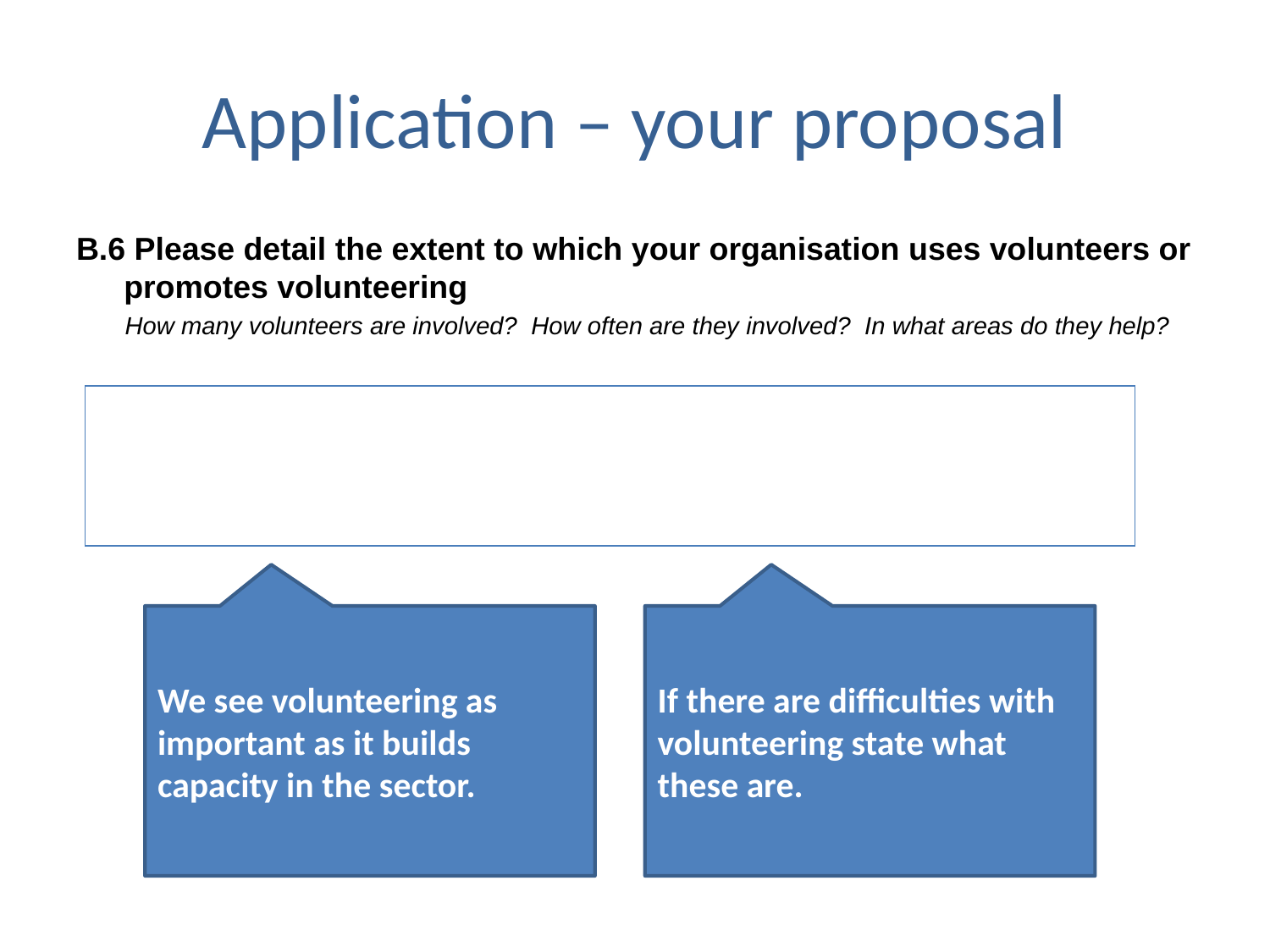

# Application – your proposal
B.6 Please detail the extent to which your organisation uses volunteers or promotes volunteering
       How many volunteers are involved?  How often are they involved?  In what areas do they help?

We see volunteering as important as it builds capacity in the sector.
If there are difficulties with volunteering state what these are.